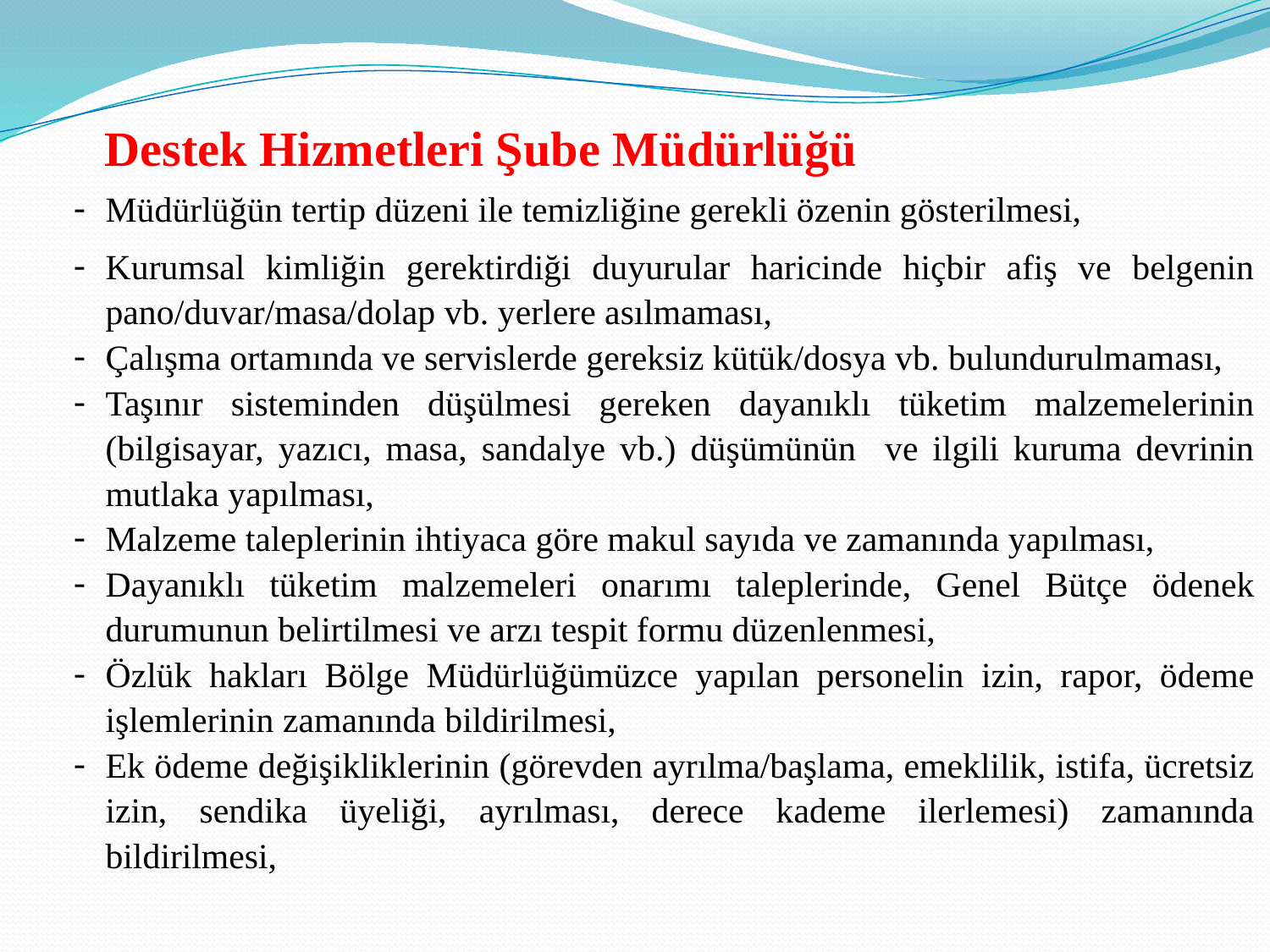

# Destek Hizmetleri Şube Müdürlüğü
Müdürlüğün tertip düzeni ile temizliğine gerekli özenin gösterilmesi,
Kurumsal kimliğin gerektirdiği duyurular haricinde hiçbir afiş ve belgenin pano/duvar/masa/dolap vb. yerlere asılmaması,
Çalışma ortamında ve servislerde gereksiz kütük/dosya vb. bulundurulmaması,
Taşınır sisteminden düşülmesi gereken dayanıklı tüketim malzemelerinin (bilgisayar, yazıcı, masa, sandalye vb.) düşümünün  ve ilgili kuruma devrinin mutlaka yapılması,
Malzeme taleplerinin ihtiyaca göre makul sayıda ve zamanında yapılması,
Dayanıklı tüketim malzemeleri onarımı taleplerinde, Genel Bütçe ödenek durumunun belirtilmesi ve arzı tespit formu düzenlenmesi,
Özlük hakları Bölge Müdürlüğümüzce yapılan personelin izin, rapor, ödeme işlemlerinin zamanında bildirilmesi,
Ek ödeme değişikliklerinin (görevden ayrılma/başlama, emeklilik, istifa, ücretsiz izin, sendika üyeliği, ayrılması, derece kademe ilerlemesi) zamanında bildirilmesi,